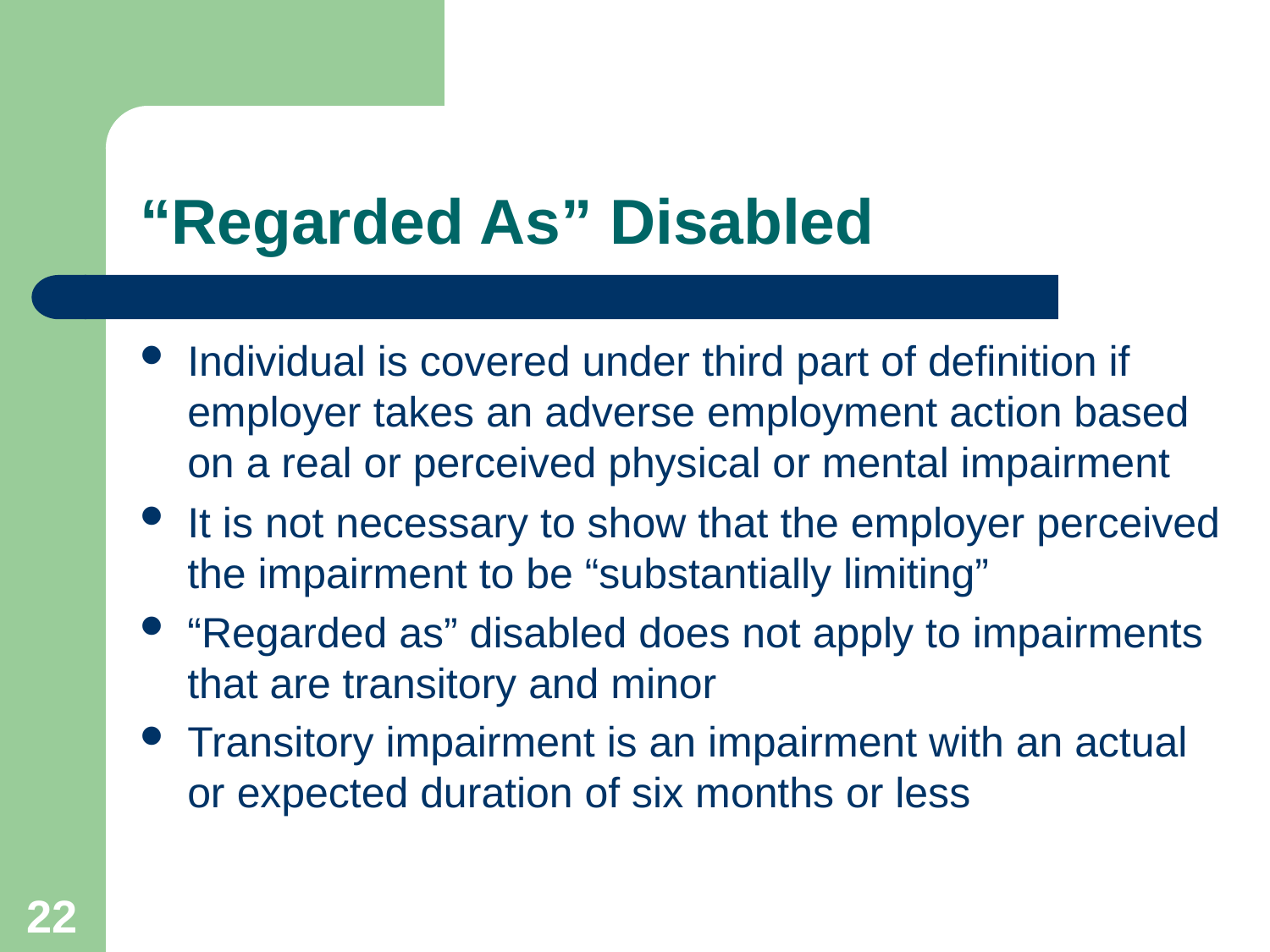

# “Regarded As” Disabled
Individual is covered under third part of definition if employer takes an adverse employment action based on a real or perceived physical or mental impairment
It is not necessary to show that the employer perceived the impairment to be “substantially limiting”
“Regarded as” disabled does not apply to impairments that are transitory and minor
Transitory impairment is an impairment with an actual or expected duration of six months or less

22